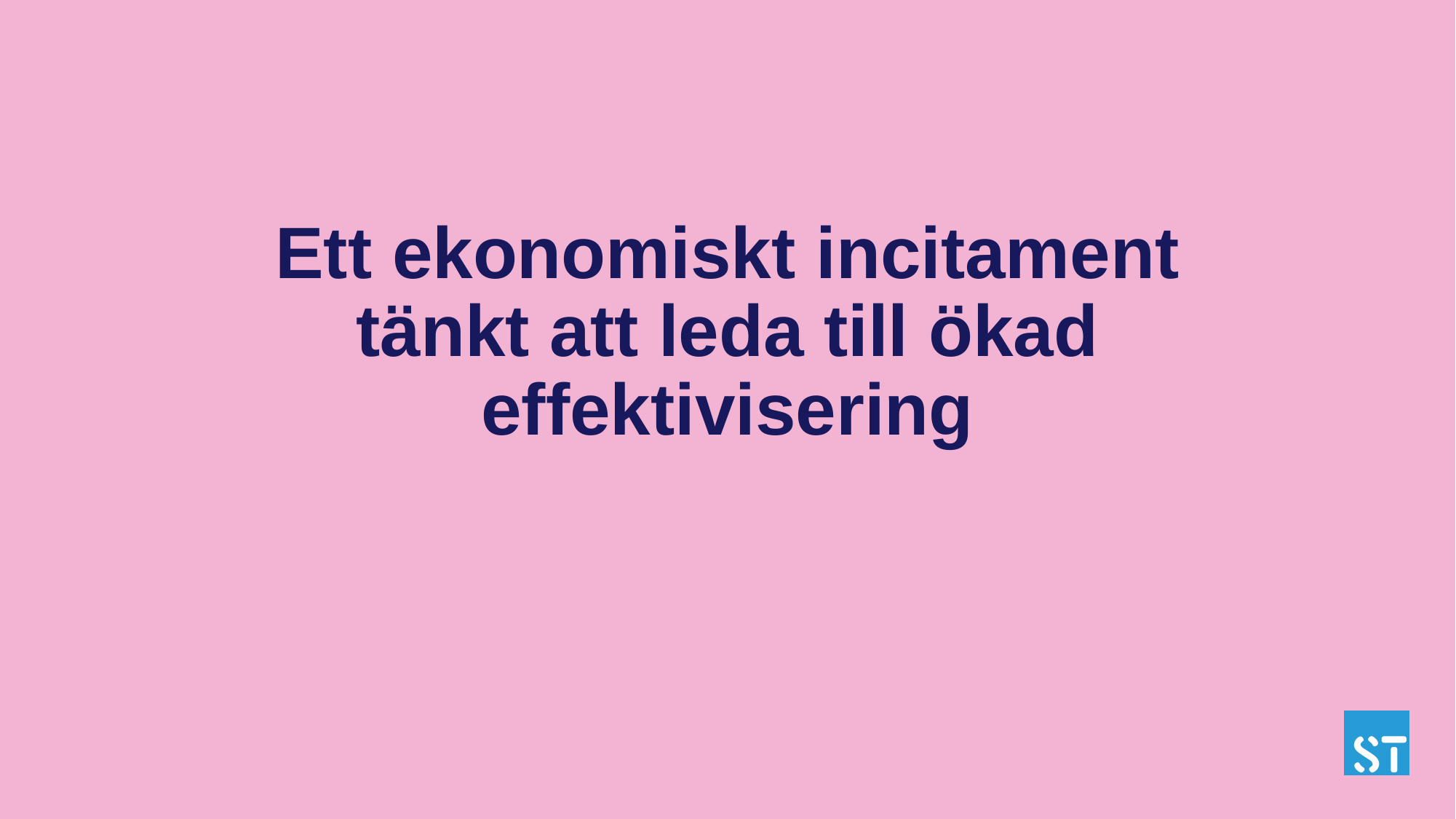

# Ett ekonomiskt incitament tänkt att leda till ökad effektivisering